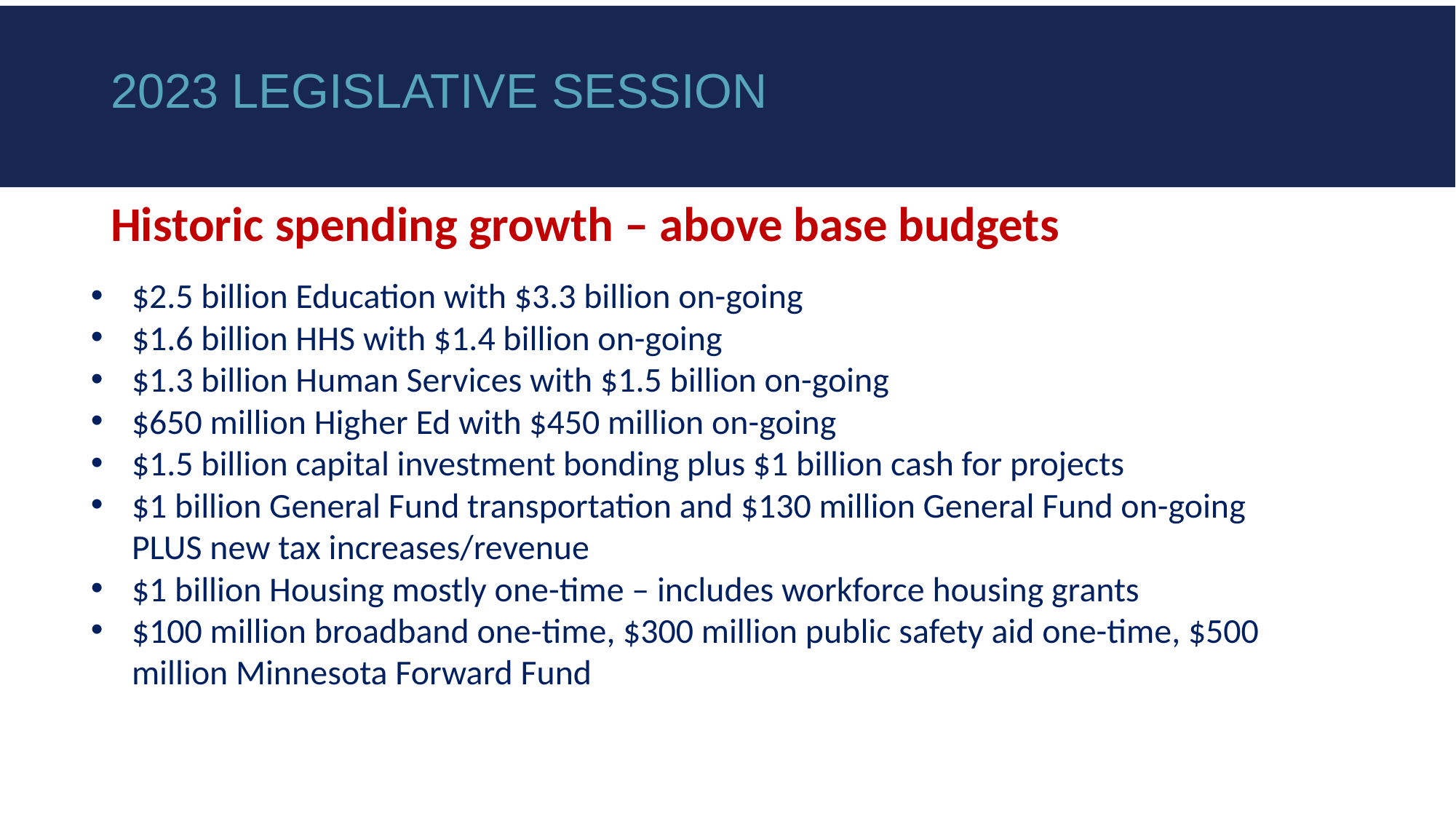

# 2023 legislative session
Historic spending growth – above base budgets
$2.5 billion Education with $3.3 billion on-going
$1.6 billion HHS with $1.4 billion on-going
$1.3 billion Human Services with $1.5 billion on-going
$650 million Higher Ed with $450 million on-going
$1.5 billion capital investment bonding plus $1 billion cash for projects
$1 billion General Fund transportation and $130 million General Fund on-going PLUS new tax increases/revenue
$1 billion Housing mostly one-time – includes workforce housing grants
$100 million broadband one-time, $300 million public safety aid one-time, $500 million Minnesota Forward Fund